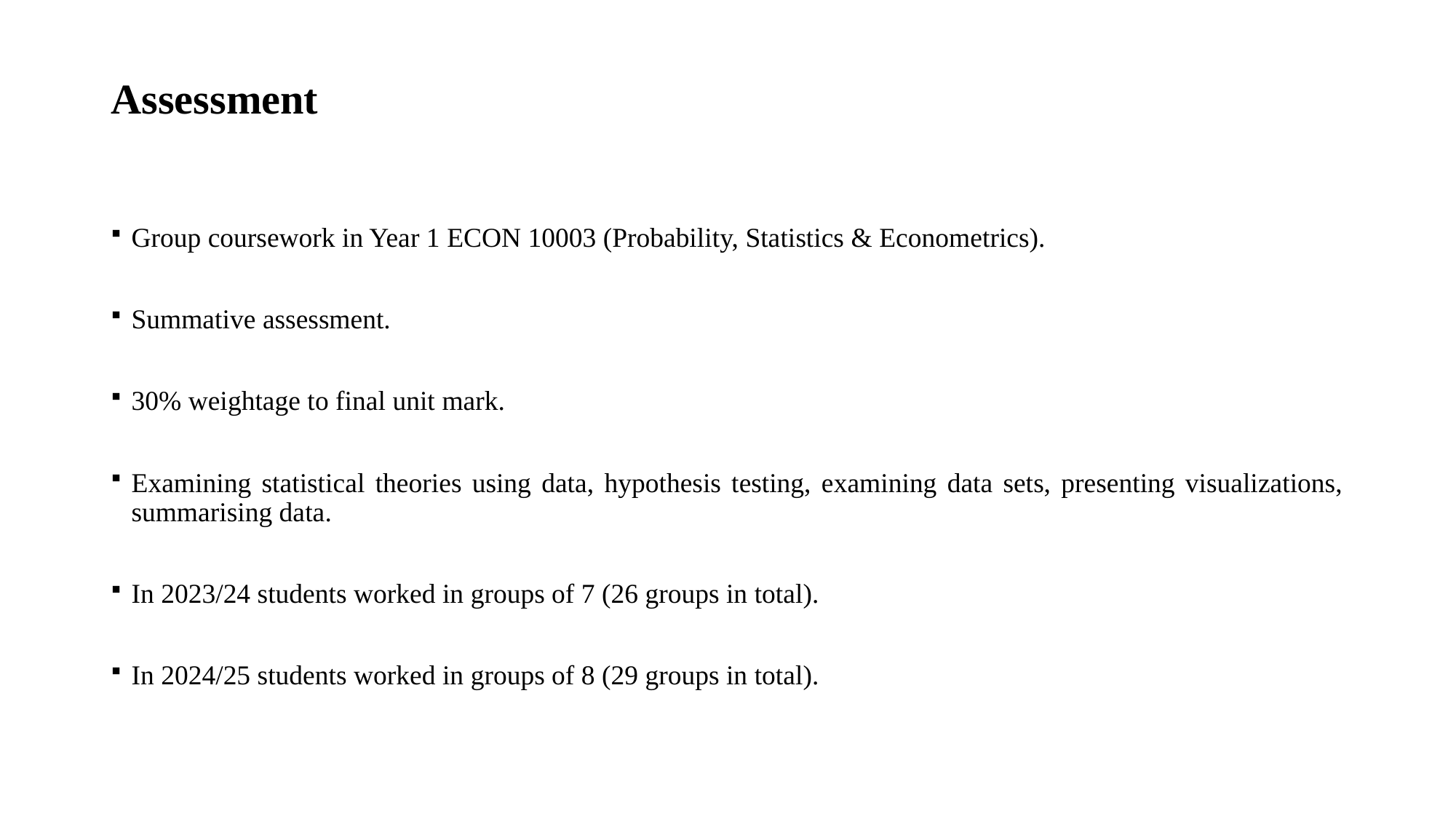

# Assessment
Group coursework in Year 1 ECON 10003 (Probability, Statistics & Econometrics).

Summative assessment.

30% weightage to final unit mark.

Examining statistical theories using data, hypothesis testing, examining data sets, presenting visualizations, summarising data.

In 2023/24 students worked in groups of 7 (26 groups in total).

In 2024/25 students worked in groups of 8 (29 groups in total).